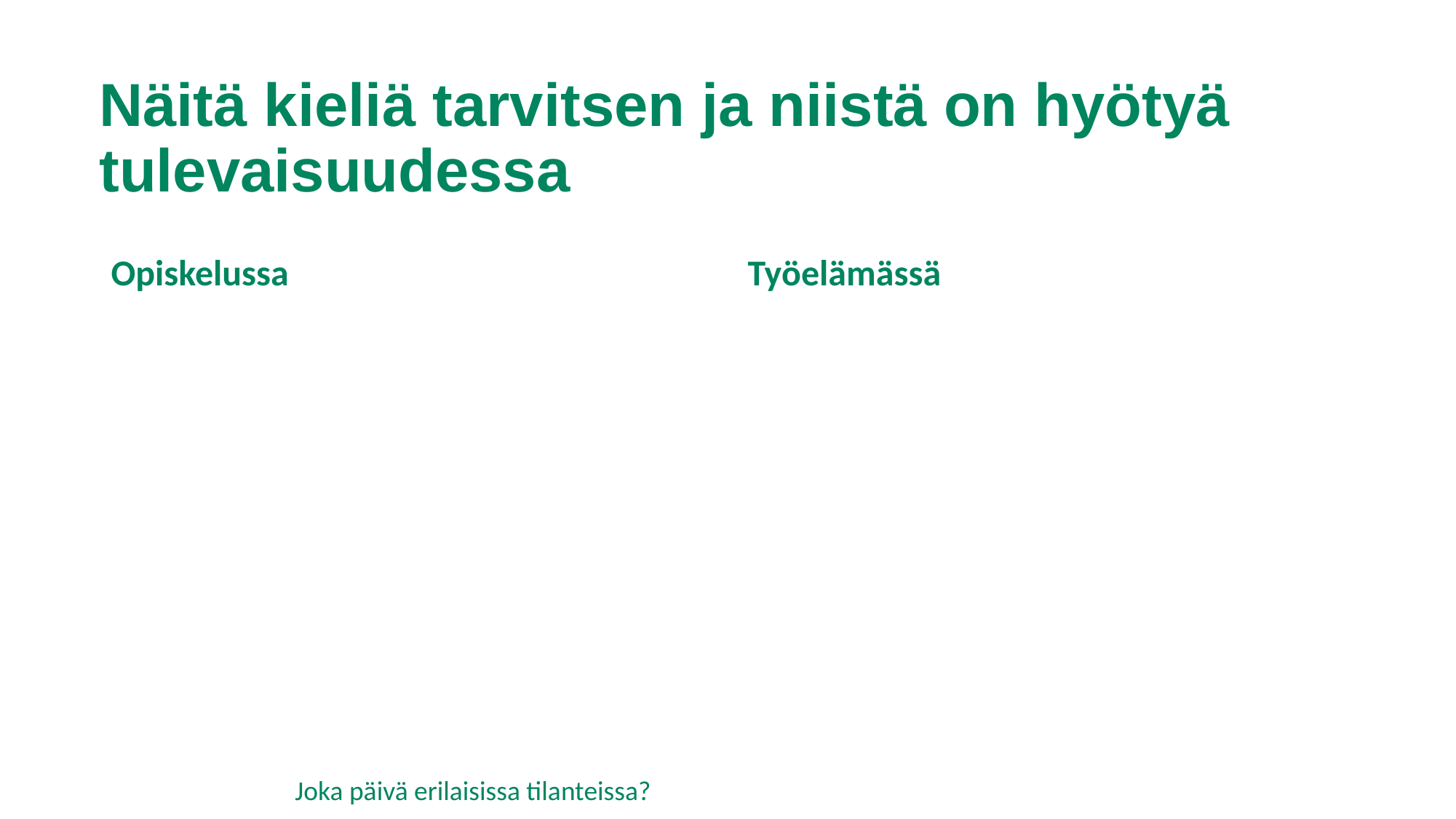

# Näitä kieliä tarvitsen ja niistä on hyötyä tulevaisuudessa
Opiskelussa
Työelämässä

Joka päivä erilaisissa tilanteissa?